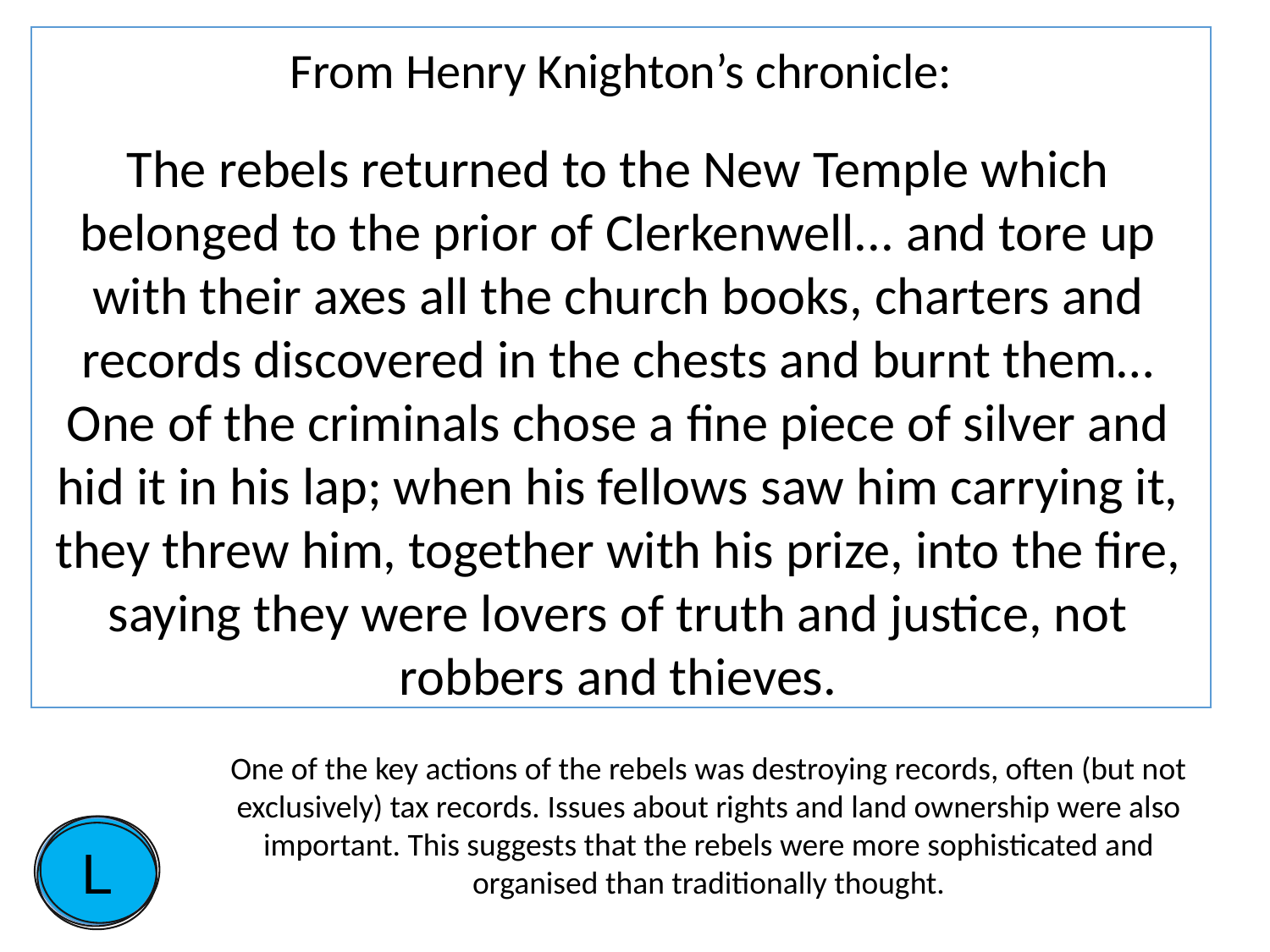

From Henry Knighton’s chronicle:
The rebels returned to the New Temple which belonged to the prior of Clerkenwell... and tore up with their axes all the church books, charters and records discovered in the chests and burnt them…One of the criminals chose a fine piece of silver and hid it in his lap; when his fellows saw him carrying it, they threw him, together with his prize, into the fire, saying they were lovers of truth and justice, not robbers and thieves.
One of the key actions of the rebels was destroying records, often (but not exclusively) tax records. Issues about rights and land ownership were also important. This suggests that the rebels were more sophisticated and organised than traditionally thought.

L